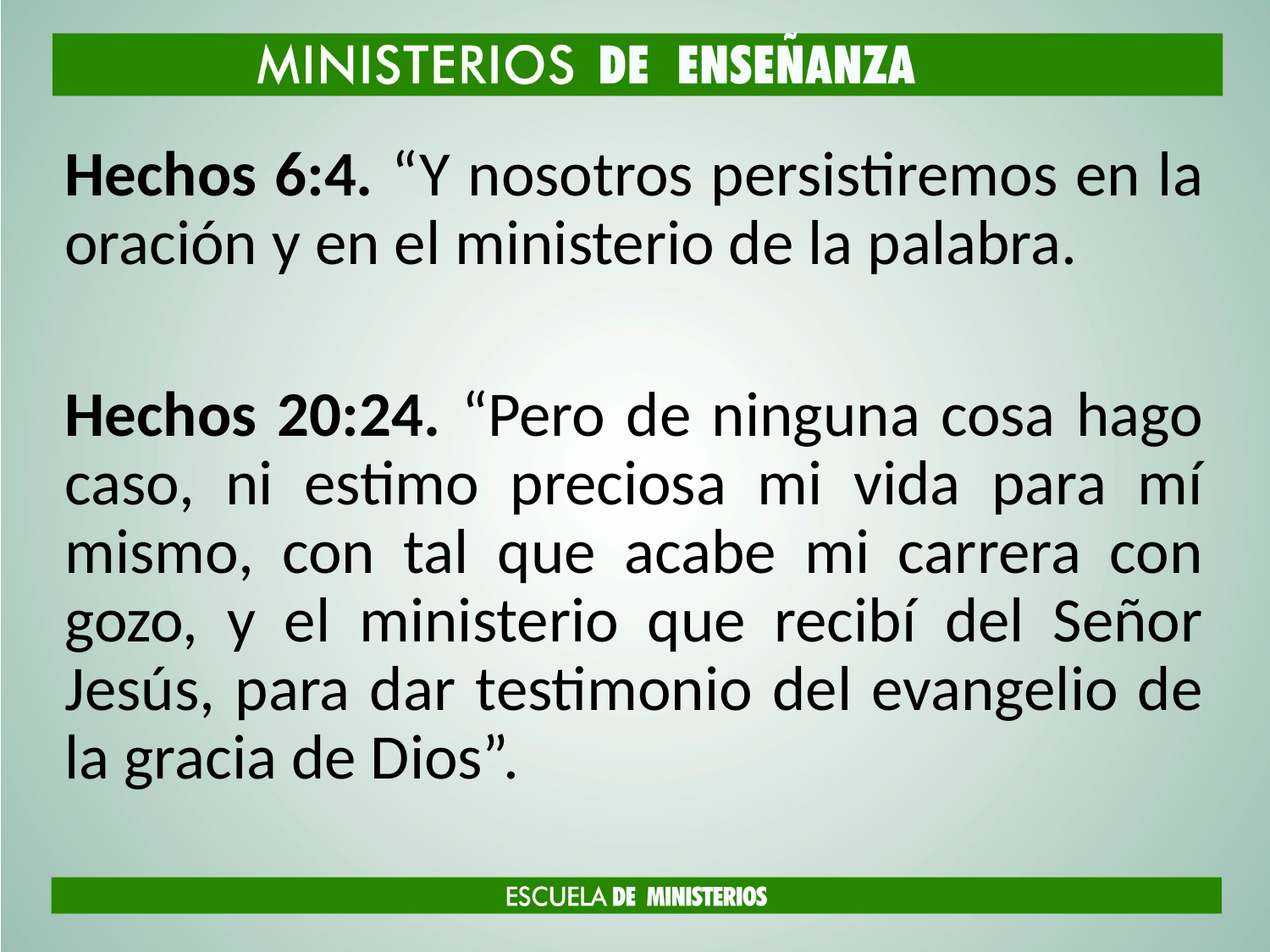

Hechos 6:4. “Y nosotros persistiremos en la oración y en el ministerio de la palabra.

Hechos 20:24. “Pero de ninguna cosa hago caso, ni estimo preciosa mi vida para mí mismo, con tal que acabe mi carrera con gozo, y el ministerio que recibí del Señor Jesús, para dar testimonio del evangelio de la gracia de Dios”.